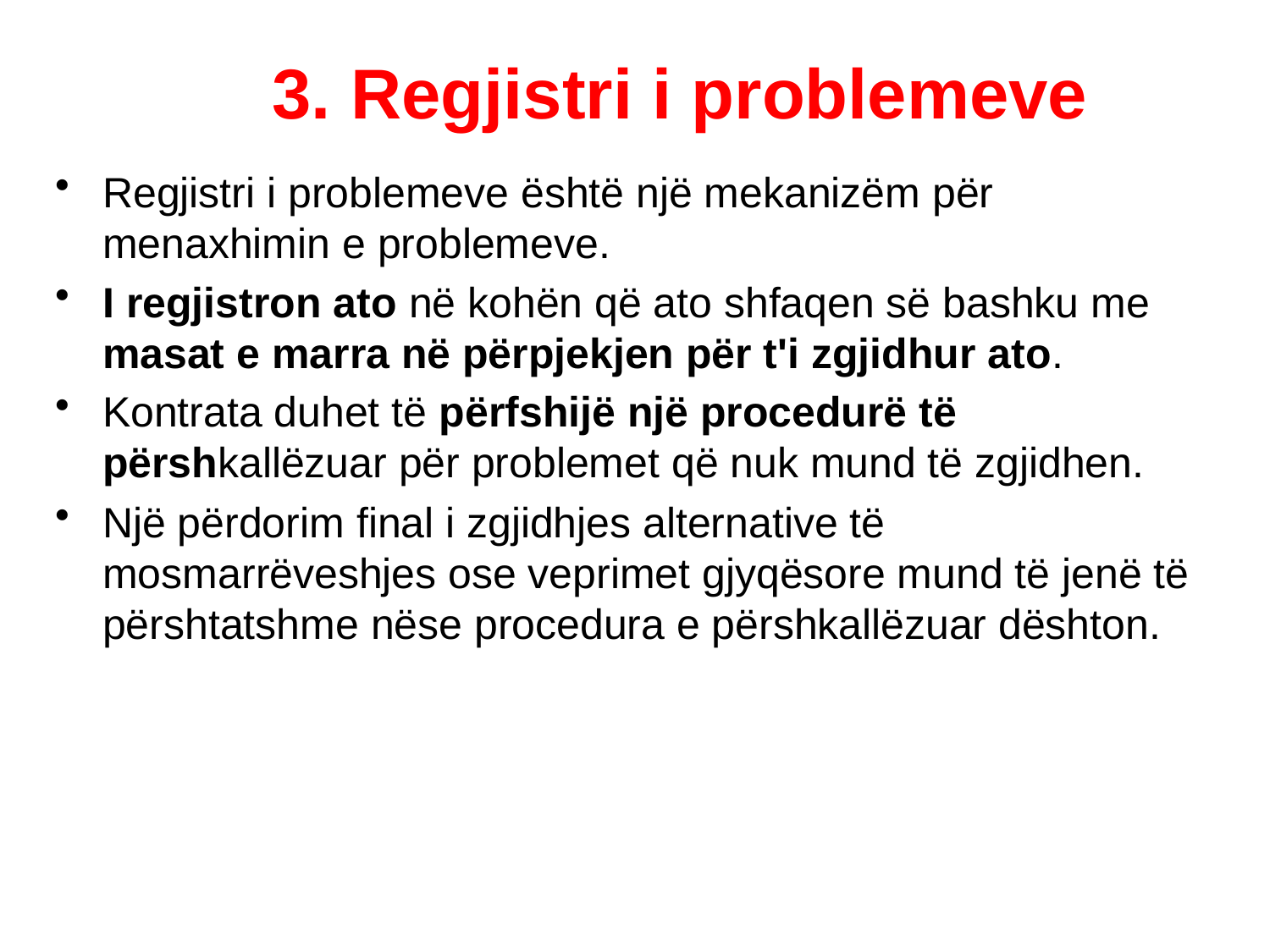

# 3. Regjistri i problemeve
Regjistri i problemeve është një mekanizëm për menaxhimin e problemeve.
I regjistron ato në kohën që ato shfaqen së bashku me masat e marra në përpjekjen për t'i zgjidhur ato.
Kontrata duhet të përfshijë një procedurë të përshkallëzuar për problemet që nuk mund të zgjidhen.
Një përdorim final i zgjidhjes alternative të mosmarrëveshjes ose veprimet gjyqësore mund të jenë të përshtatshme nëse procedura e përshkallëzuar dështon.